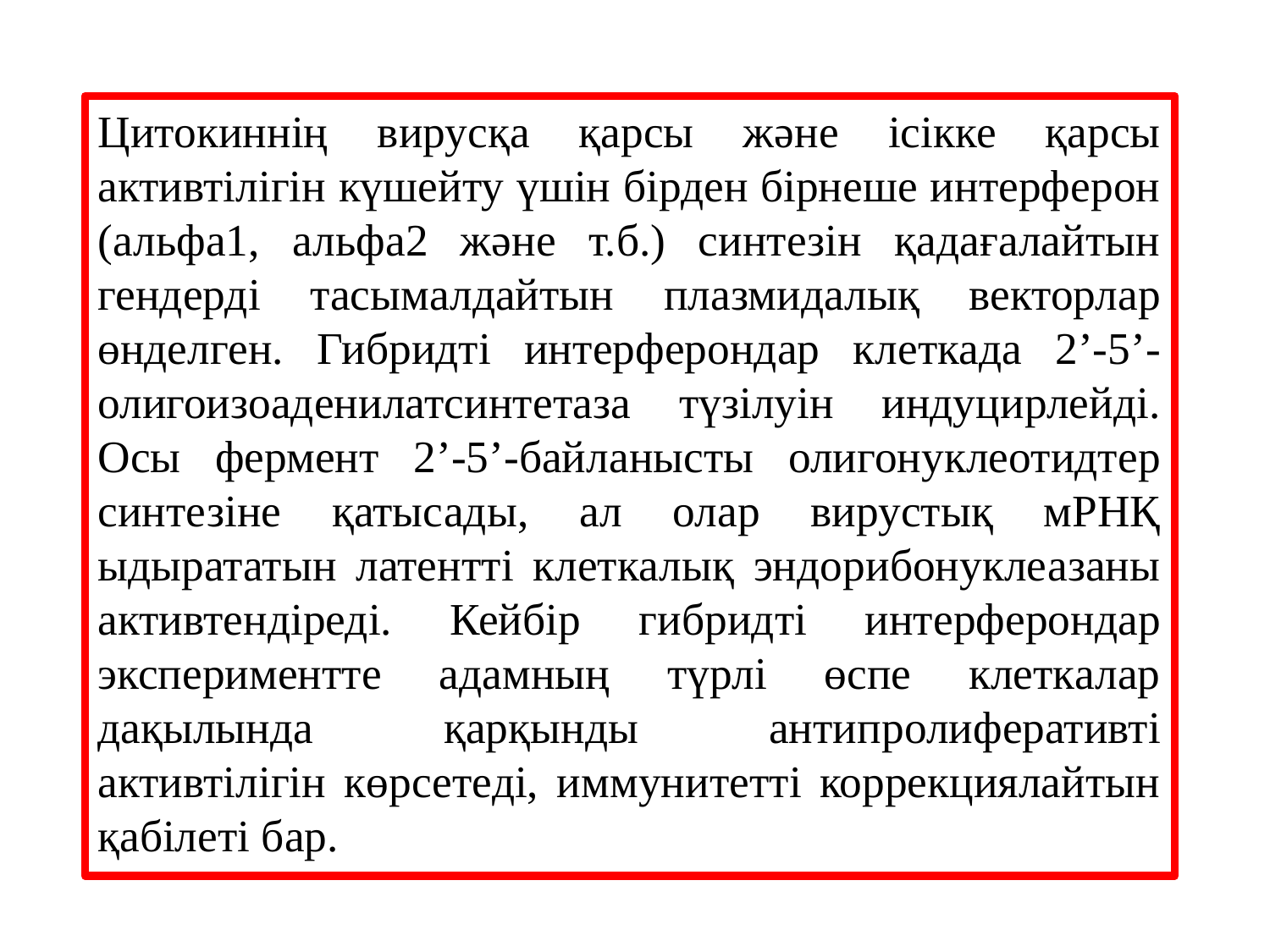

Цитокиннің вирусқа қарсы және ісікке қарсы активтілігін күшейту үшін бірден бірнеше интерферон (альфа1, альфа2 және т.б.) синтезін қадағалайтын гендерді тасымалдайтын плазмидалық векторлар өнделген. Гибридті интерферондар клеткада 2’-5’-олигоизоаденилатсинтетаза түзілуін индуцирлейді. Осы фермент 2’-5’-байланысты олигонуклеотидтер синтезіне қатысады, ал олар вирустық мРНҚ ыдырататын латентті клеткалық эндорибонуклеазаны активтендіреді. Кейбір гибридті интерферондар экспериментте адамның түрлі өспе клеткалар дақылында қарқынды антипролиферативті активтілігін көрсетеді, иммунитетті коррекциялайтын қабілеті бар.